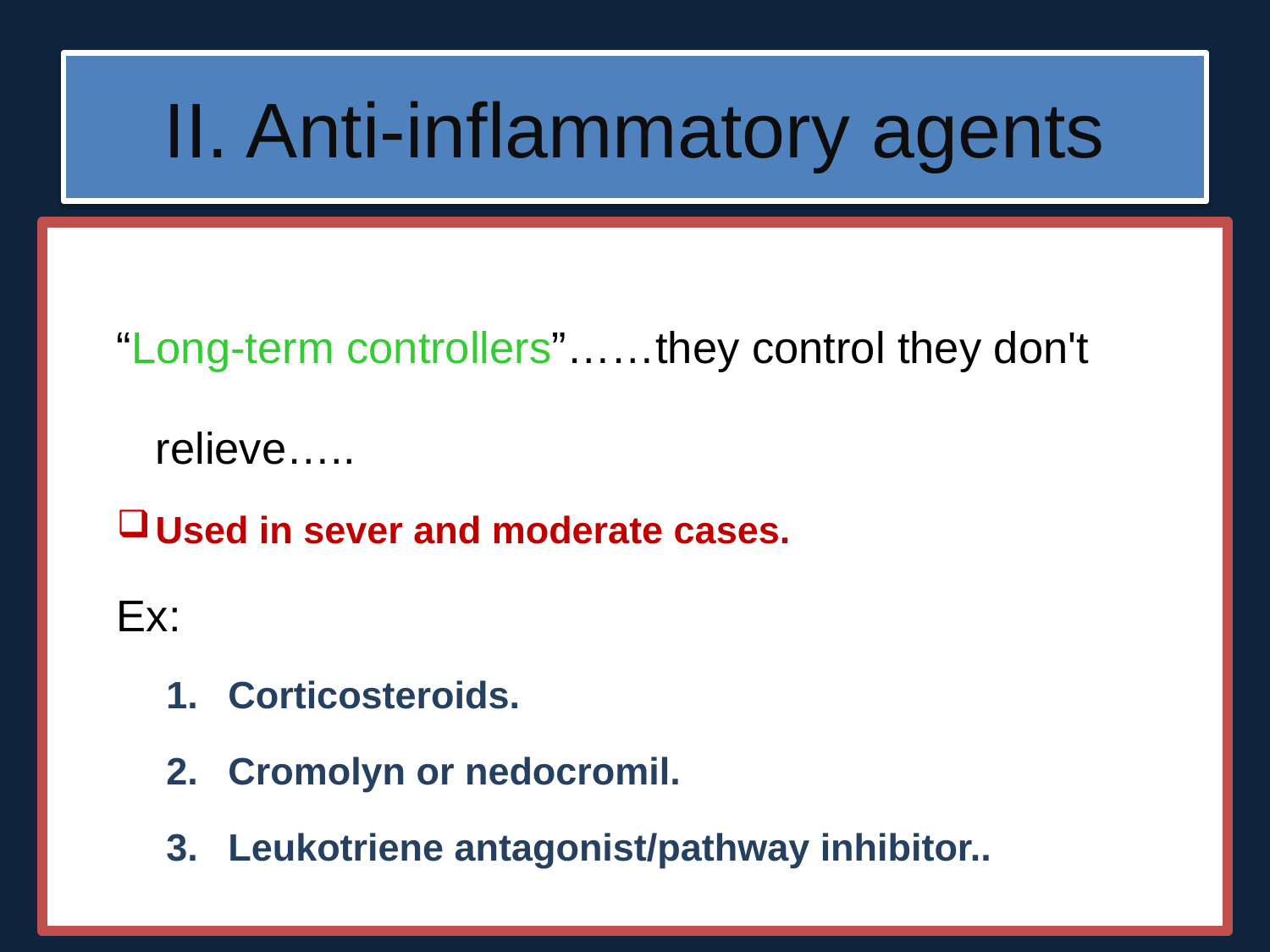

# II. Anti-inflammatory agents

“Long-term controllers”……they control they don't relieve…..
Used in sever and moderate cases.
Ex:
Corticosteroids.
Cromolyn or nedocromil.
Leukotriene antagonist/pathway inhibitor..